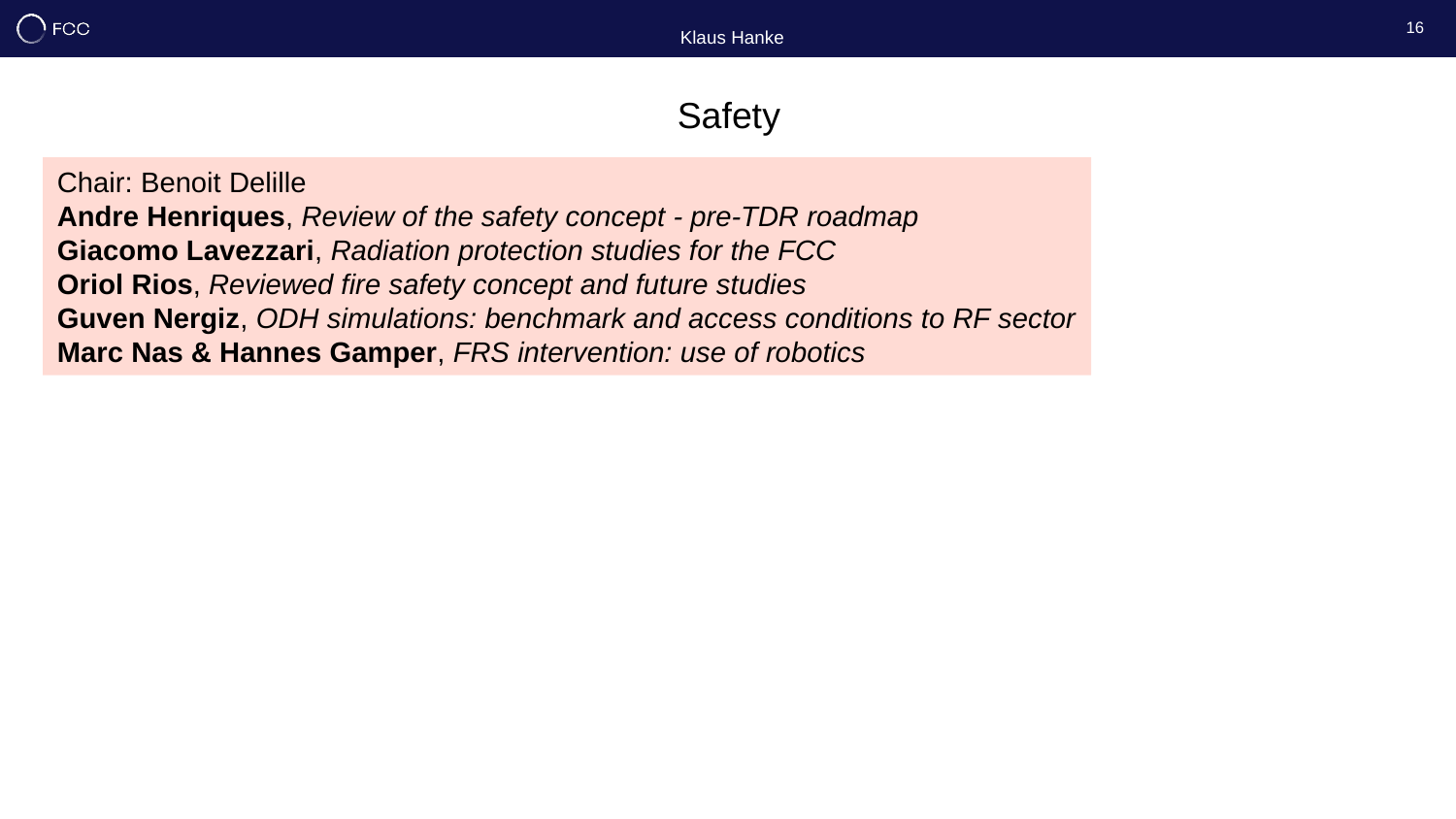

Klaus Hanke
16
Safety
Chair: Benoit Delille
Andre Henriques, Review of the safety concept - pre-TDR roadmap
Giacomo Lavezzari, Radiation protection studies for the FCC
Oriol Rios, Reviewed fire safety concept and future studies
Guven Nergiz, ODH simulations: benchmark and access conditions to RF sector
Marc Nas & Hannes Gamper, FRS intervention: use of robotics